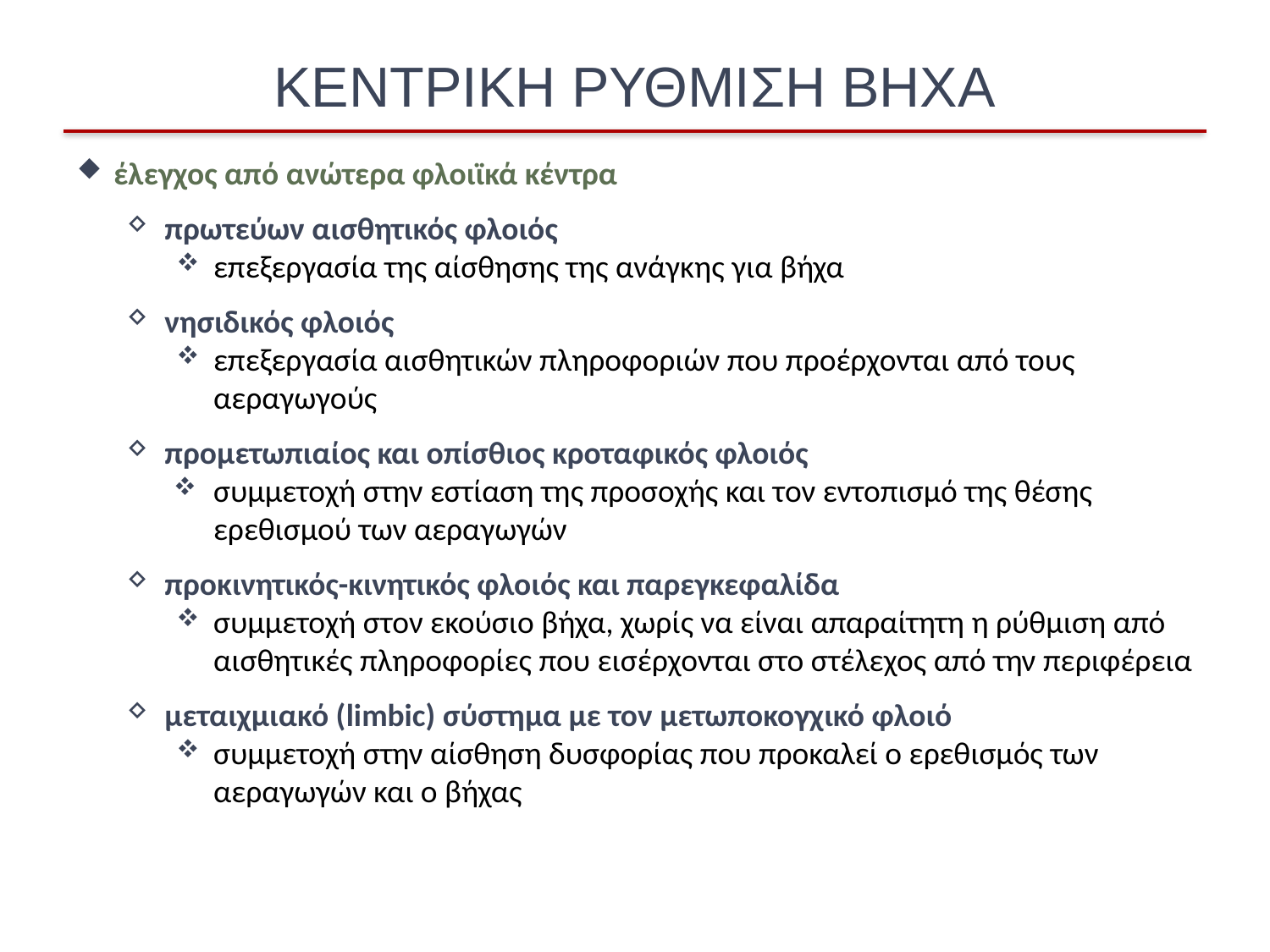

# ΚΕΝΤΡΙΚΗ ΡΥΘΜΙΣΗ ΒΗΧΑ
έλεγχος από ανώτερα φλοιϊκά κέντρα

πρωτεύων αισθητικός φλοιός
επεξεργασία της αίσθησης της ανάγκης για βήχα

νησιδικός φλοιός
επεξεργασία αισθητικών πληροφοριών που προέρχονται από τους αεραγωγούς

προμετωπιαίος και οπίσθιος κροταφικός φλοιός
συμμετοχή στην εστίαση της προσοχής και τον εντοπισμό της θέσης ερεθισμού των αεραγωγών

προκινητικός-κινητικός φλοιός και παρεγκεφαλίδα
συμμετοχή στον εκούσιο βήχα, χωρίς να είναι απαραίτητη η ρύθμιση από αισθητικές πληροφορίες που εισέρχονται στο στέλεχος από την περιφέρεια

μεταιχμιακό (limbic) σύστημα με τον μετωποκογχικό φλοιό
συμμετοχή στην αίσθηση δυσφορίας που προκαλεί ο ερεθισμός των αεραγωγών και ο βήχας